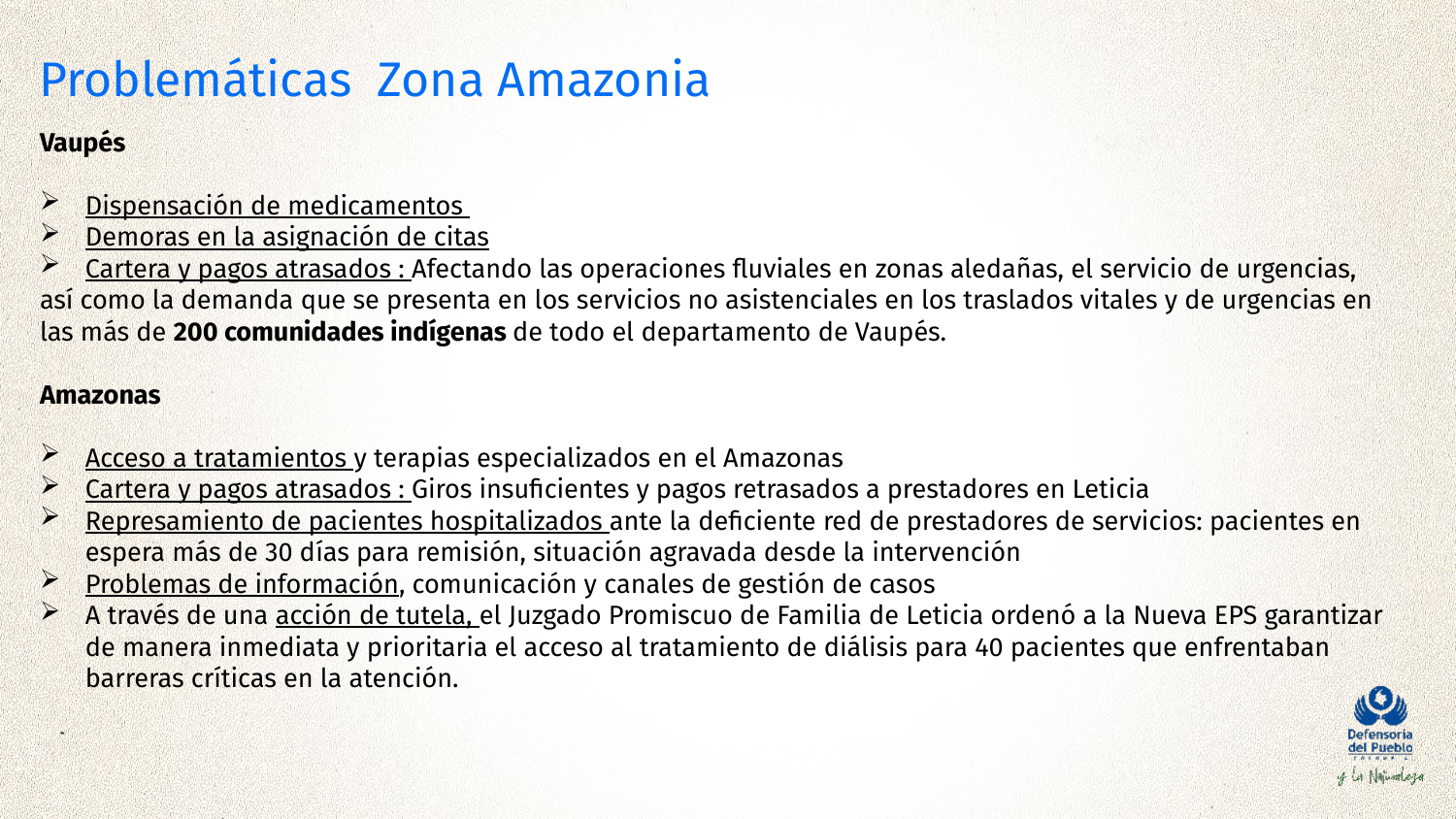

Problemáticas  Zona Amazonia
Vaupés

Dispensación de medicamentos
Demoras en la asignación de citas
Cartera y pagos atrasados : Afectando las operaciones fluviales en zonas aledañas, el servicio de urgencias,
así como la demanda que se presenta en los servicios no asistenciales en los traslados vitales y de urgencias en las más de 200 comunidades indígenas de todo el departamento de Vaupés.

Amazonas

Acceso a tratamientos y terapias especializados en el Amazonas
Cartera y pagos atrasados : Giros insuficientes y pagos retrasados a prestadores en Leticia
Represamiento de pacientes hospitalizados ante la deficiente red de prestadores de servicios: pacientes en espera más de 30 días para remisión, situación agravada desde la intervención
Problemas de información, comunicación y canales de gestión de casos
A través de una acción de tutela, el Juzgado Promiscuo de Familia de Leticia ordenó a la Nueva EPS garantizar de manera inmediata y prioritaria el acceso al tratamiento de diálisis para 40 pacientes que enfrentaban barreras críticas en la atención.